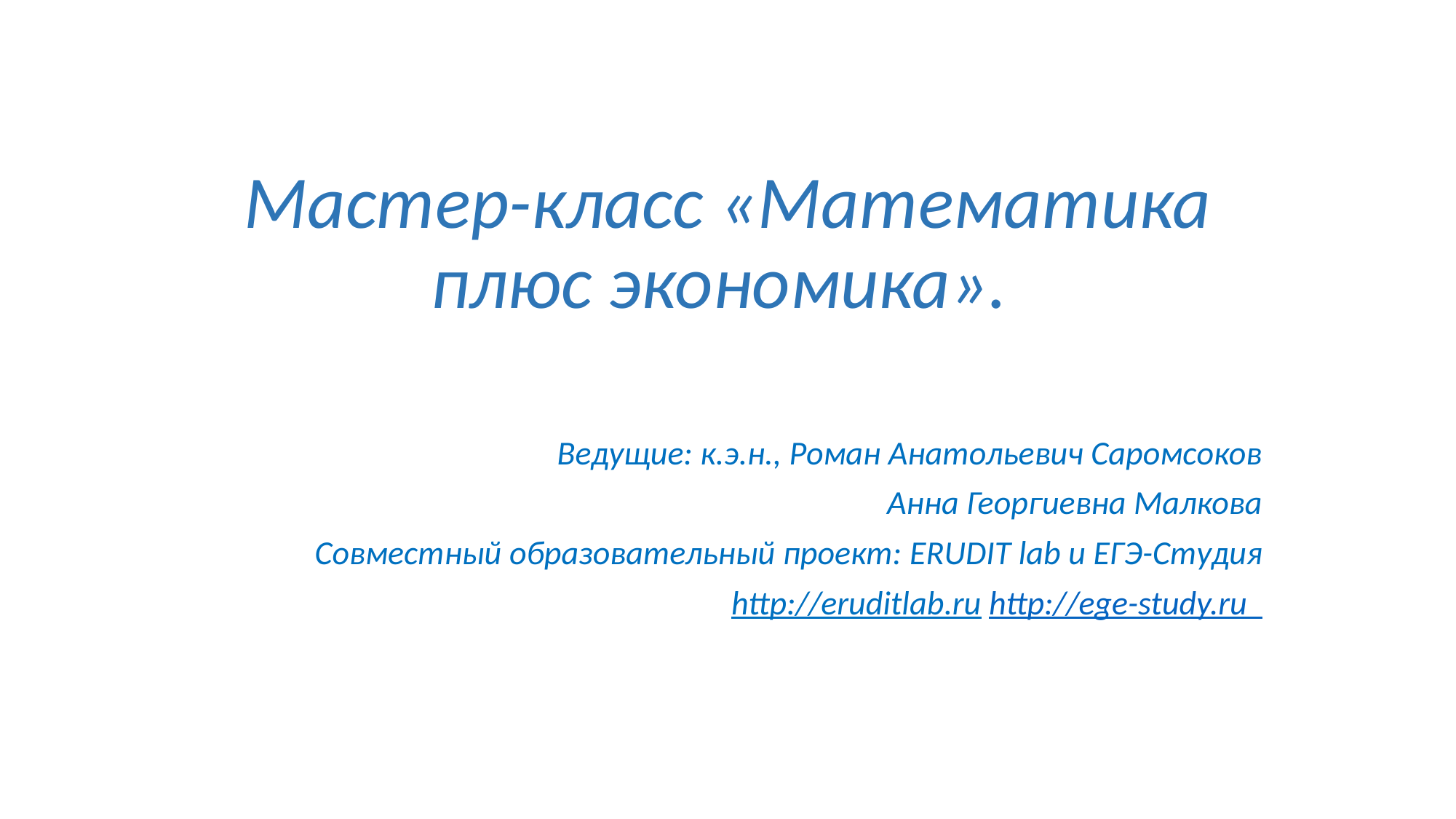

# Мастер-класс «Математика плюс экономика».
Ведущие: к.э.н., Роман Анатольевич Саромсоков
Анна Георгиевна Малкова
Совместный образовательный проект: ERUDIT lab и ЕГЭ-Студия
http://eruditlab.ru http://ege-study.ru